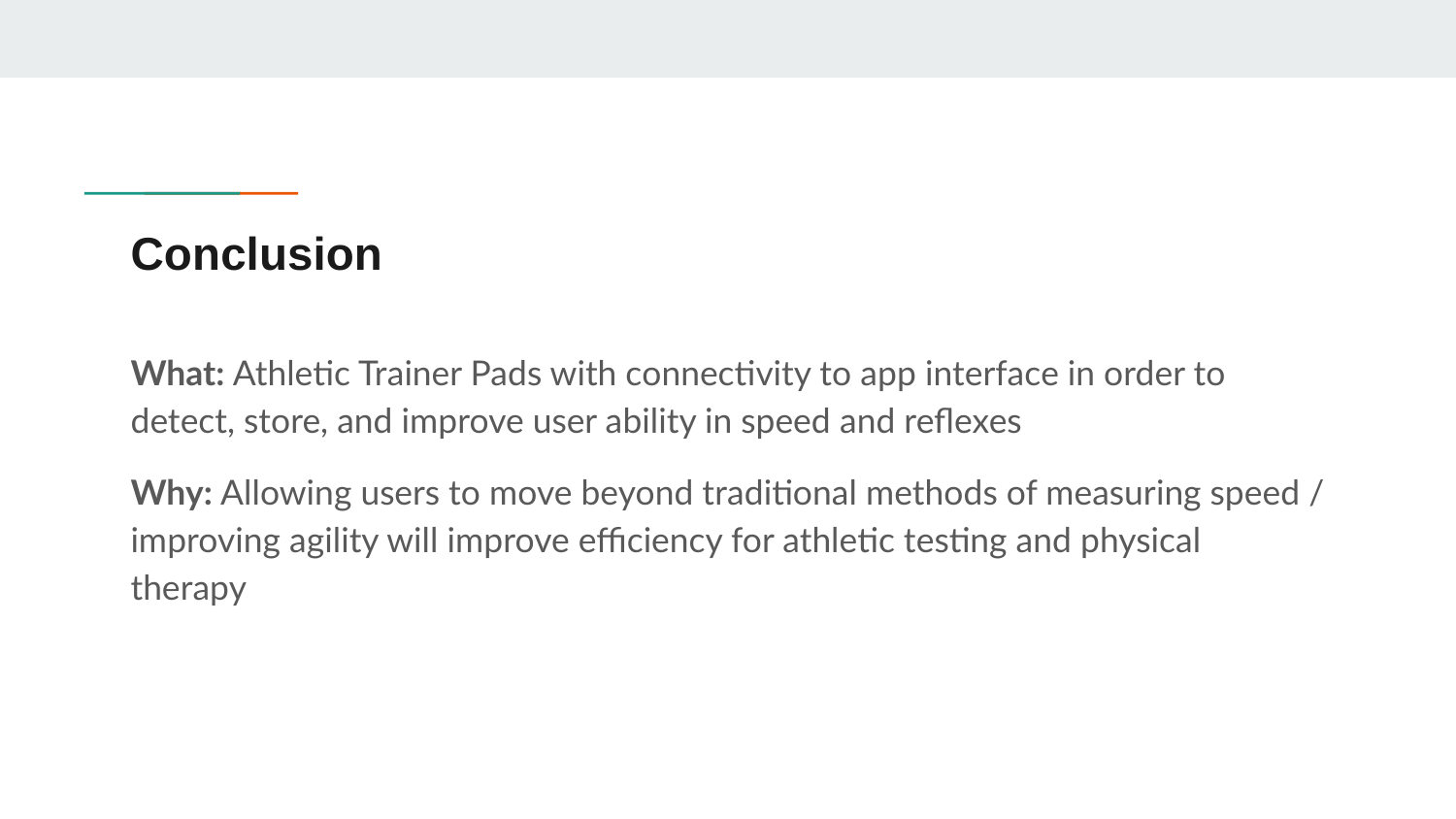

# Conclusion
What: Athletic Trainer Pads with connectivity to app interface in order to detect, store, and improve user ability in speed and reflexes
Why: Allowing users to move beyond traditional methods of measuring speed / improving agility will improve efficiency for athletic testing and physical therapy